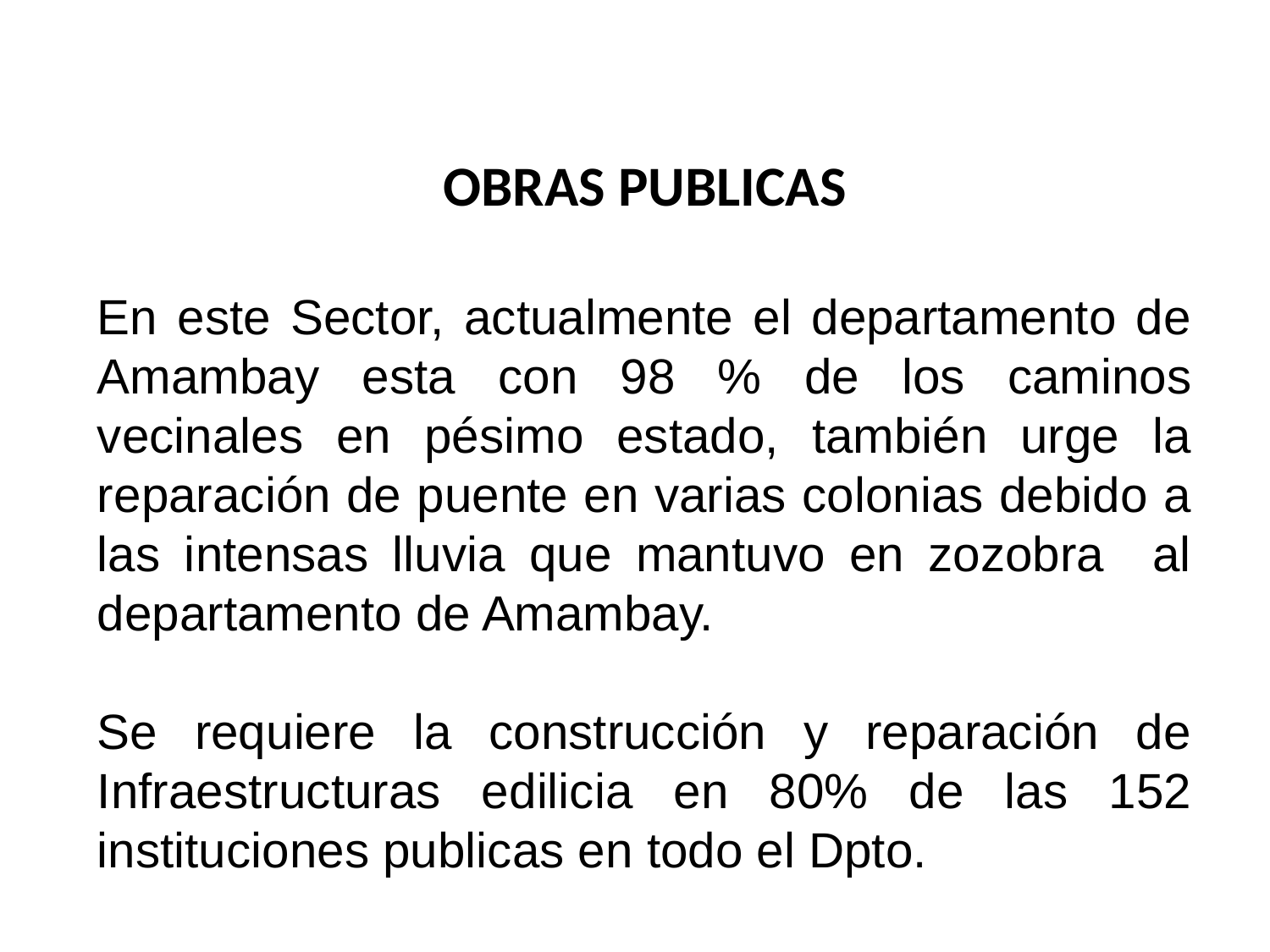

OBRAS PUBLICAS

En este Sector, actualmente el departamento de Amambay esta con 98 % de los caminos vecinales en pésimo estado, también urge la reparación de puente en varias colonias debido a las intensas lluvia que mantuvo en zozobra  al departamento de Amambay.

Se requiere la construcción y reparación de Infraestructuras edilicia en 80% de las 152 instituciones publicas en todo el Dpto.